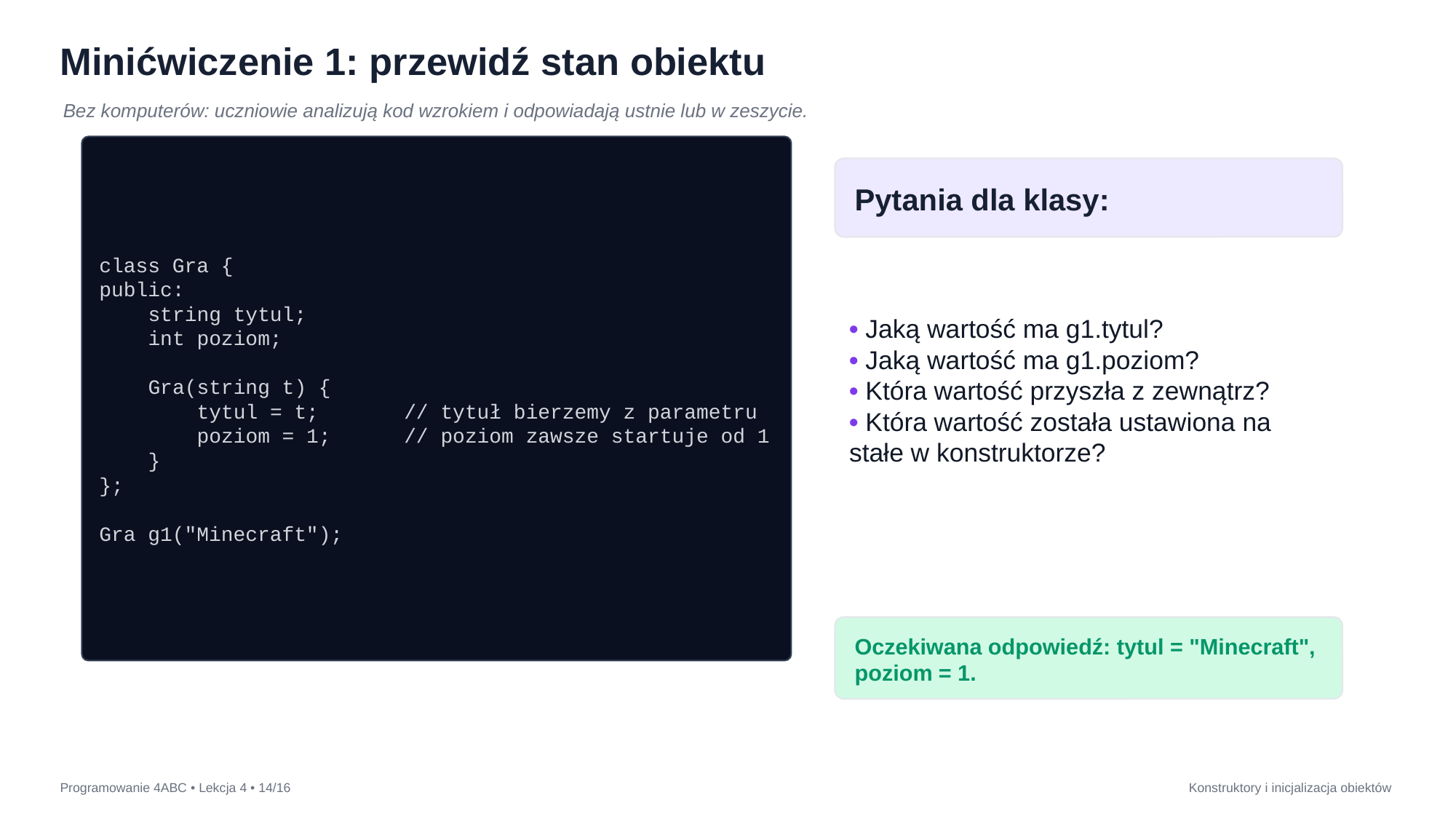

Minićwiczenie 1: przewidź stan obiektu
Bez komputerów: uczniowie analizują kod wzrokiem i odpowiadają ustnie lub w zeszycie.

class Gra {
public:
    string tytul;
    int poziom;

    Gra(string t) {
        tytul = t;       // tytuł bierzemy z parametru
        poziom = 1;      // poziom zawsze startuje od 1
    }
};

Gra g1("Minecraft");

Pytania dla klasy:
• Jaką wartość ma g1.tytul?
• Jaką wartość ma g1.poziom?
• Która wartość przyszła z zewnątrz?
• Która wartość została ustawiona na stałe w konstruktorze?

Oczekiwana odpowiedź: tytul = "Minecraft", poziom = 1.
Programowanie 4ABC • Lekcja 4 • 14/16
Konstruktory i inicjalizacja obiektów